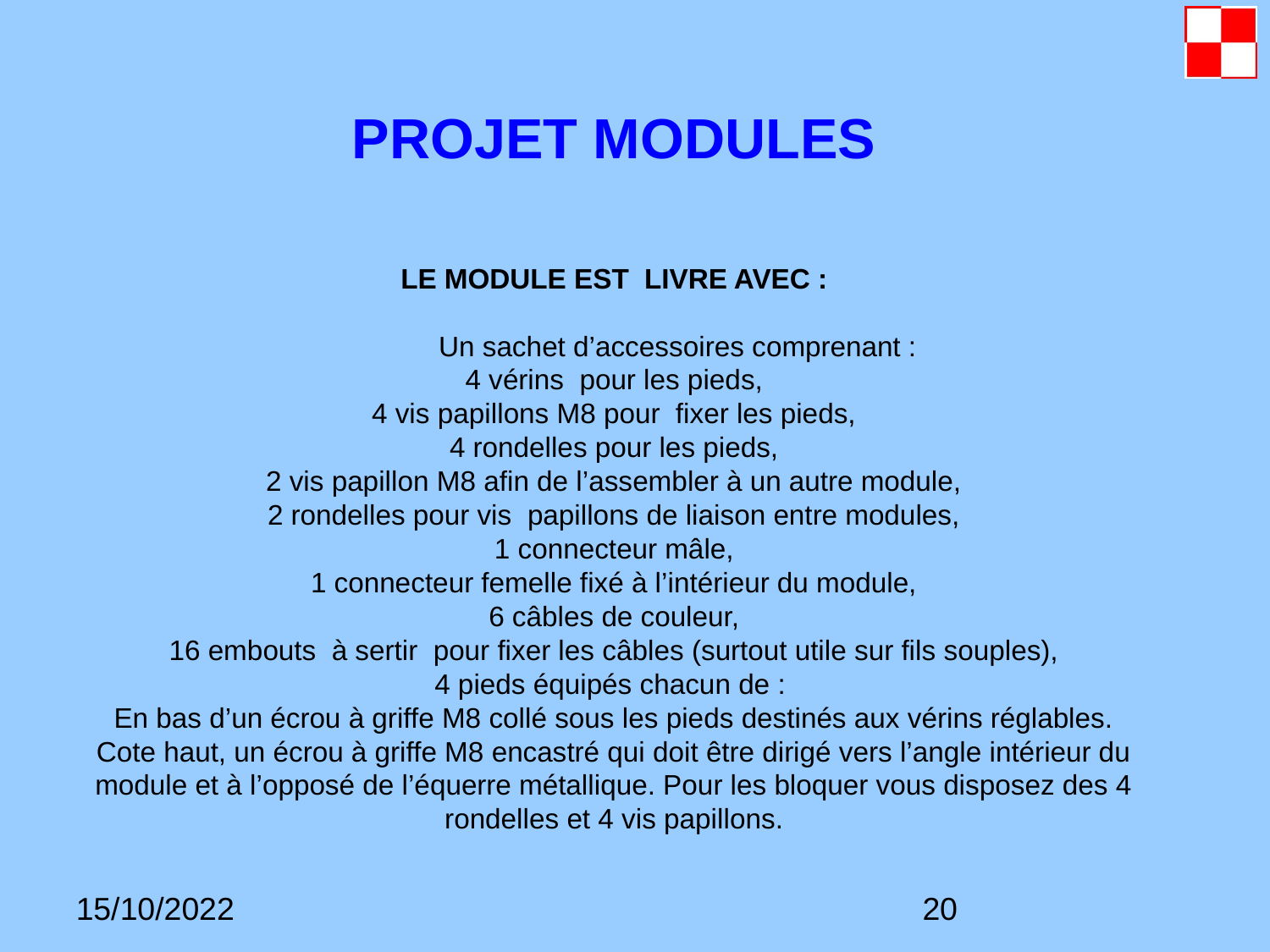

PROJET MODULES
LE MODULE EST  LIVRE AVEC :
 
 	Un sachet d’accessoires comprenant :
4 vérins  pour les pieds,
4 vis papillons M8 pour  fixer les pieds,
4 rondelles pour les pieds,
2 vis papillon M8 afin de l’assembler à un autre module,
2 rondelles pour vis  papillons de liaison entre modules,
1 connecteur mâle,
1 connecteur femelle fixé à l’intérieur du module,
6 câbles de couleur,
16 embouts  à sertir  pour fixer les câbles (surtout utile sur fils souples),
4 pieds équipés chacun de :
En bas d’un écrou à griffe M8 collé sous les pieds destinés aux vérins réglables.
Cote haut, un écrou à griffe M8 encastré qui doit être dirigé vers l’angle intérieur du module et à l’opposé de l’équerre métallique. Pour les bloquer vous disposez des 4 rondelles et 4 vis papillons.

15/10/2022
20